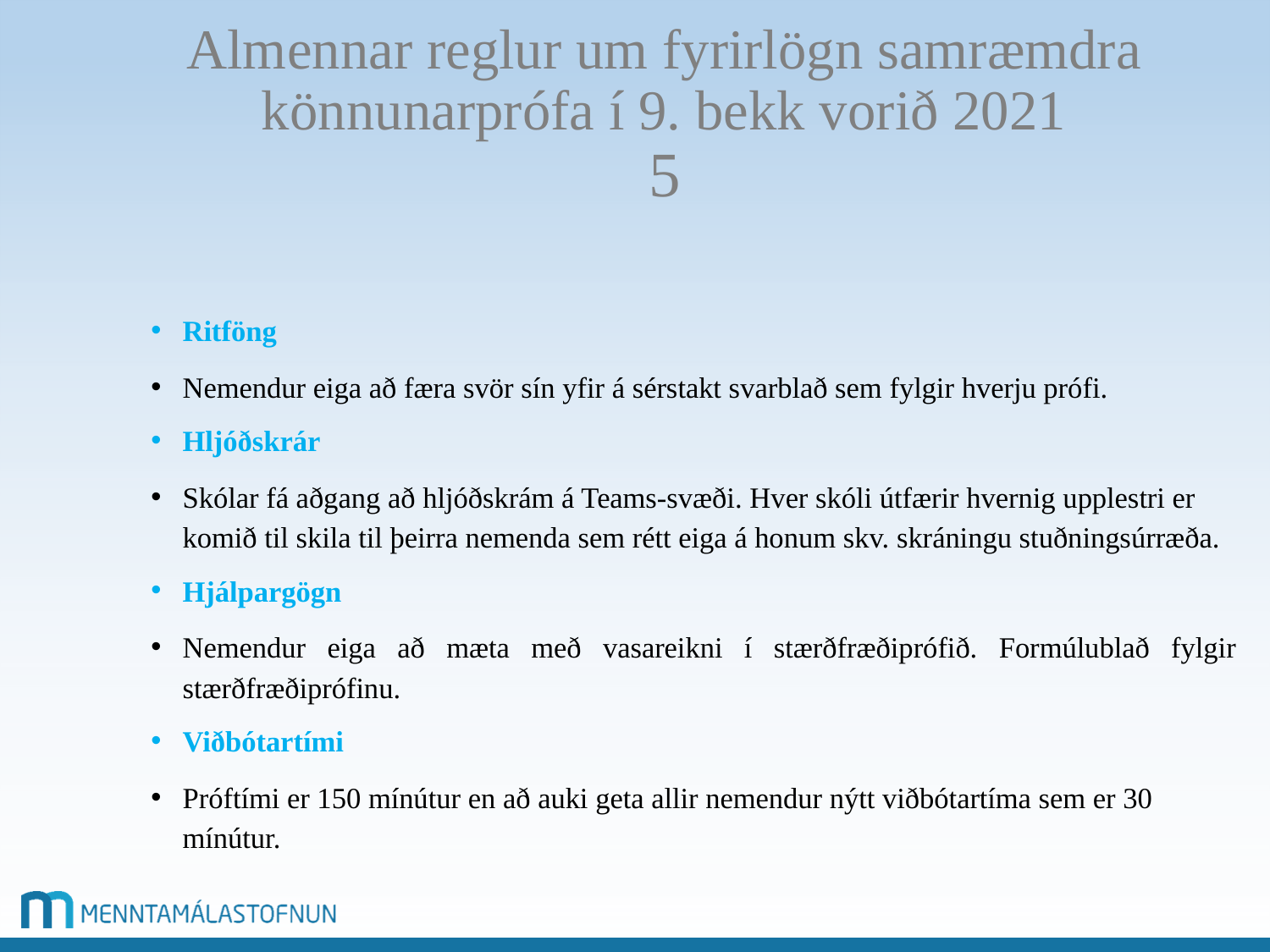

# Almennar reglur um fyrirlögn samræmdra könnunarprófa í 9. bekk vorið 2021 5
Ritföng
Nemendur eiga að færa svör sín yfir á sérstakt svarblað sem fylgir hverju prófi.
Hljóðskrár
Skólar fá aðgang að hljóðskrám á Teams-svæði. Hver skóli útfærir hvernig upplestri er komið til skila til þeirra nemenda sem rétt eiga á honum skv. skráningu stuðningsúrræða.
Hjálpargögn
Nemendur eiga að mæta með vasareikni í stærðfræðiprófið. Formúlublað fylgir stærðfræðiprófinu.
Viðbótartími
Próftími er 150 mínútur en að auki geta allir nemendur nýtt viðbótartíma sem er 30 mínútur.